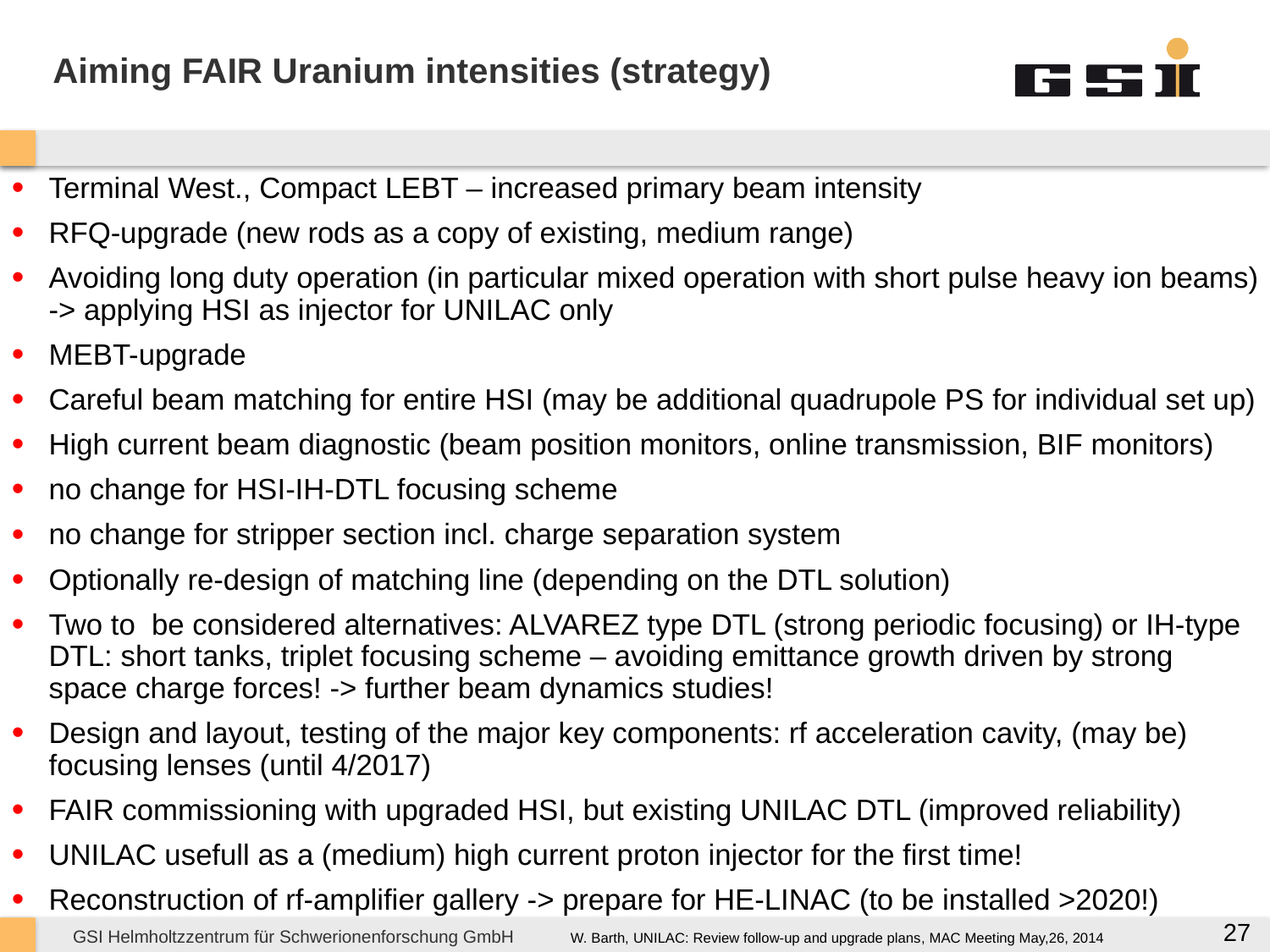

Aiming FAIR Uranium intensities (strategy)
Terminal West., Compact LEBT – increased primary beam intensity
RFQ-upgrade (new rods as a copy of existing, medium range)
Avoiding long duty operation (in particular mixed operation with short pulse heavy ion beams) -> applying HSI as injector for UNILAC only
MEBT-upgrade
Careful beam matching for entire HSI (may be additional quadrupole PS for individual set up)
High current beam diagnostic (beam position monitors, online transmission, BIF monitors)
no change for HSI-IH-DTL focusing scheme
no change for stripper section incl. charge separation system
Optionally re-design of matching line (depending on the DTL solution)
Two to  be considered alternatives: ALVAREZ type DTL (strong periodic focusing) or IH-type DTL: short tanks, triplet focusing scheme – avoiding emittance growth driven by strong space charge forces! -> further beam dynamics studies!
Design and layout, testing of the major key components: rf acceleration cavity, (may be) focusing lenses (until 4/2017)
FAIR commissioning with upgraded HSI, but existing UNILAC DTL (improved reliability)
UNILAC usefull as a (medium) high current proton injector for the first time!
Reconstruction of rf-amplifier gallery -> prepare for HE-LINAC (to be installed >2020!)

27
W. Barth, UNILAC: Review follow-up and upgrade plans, MAC Meeting May,26, 2014